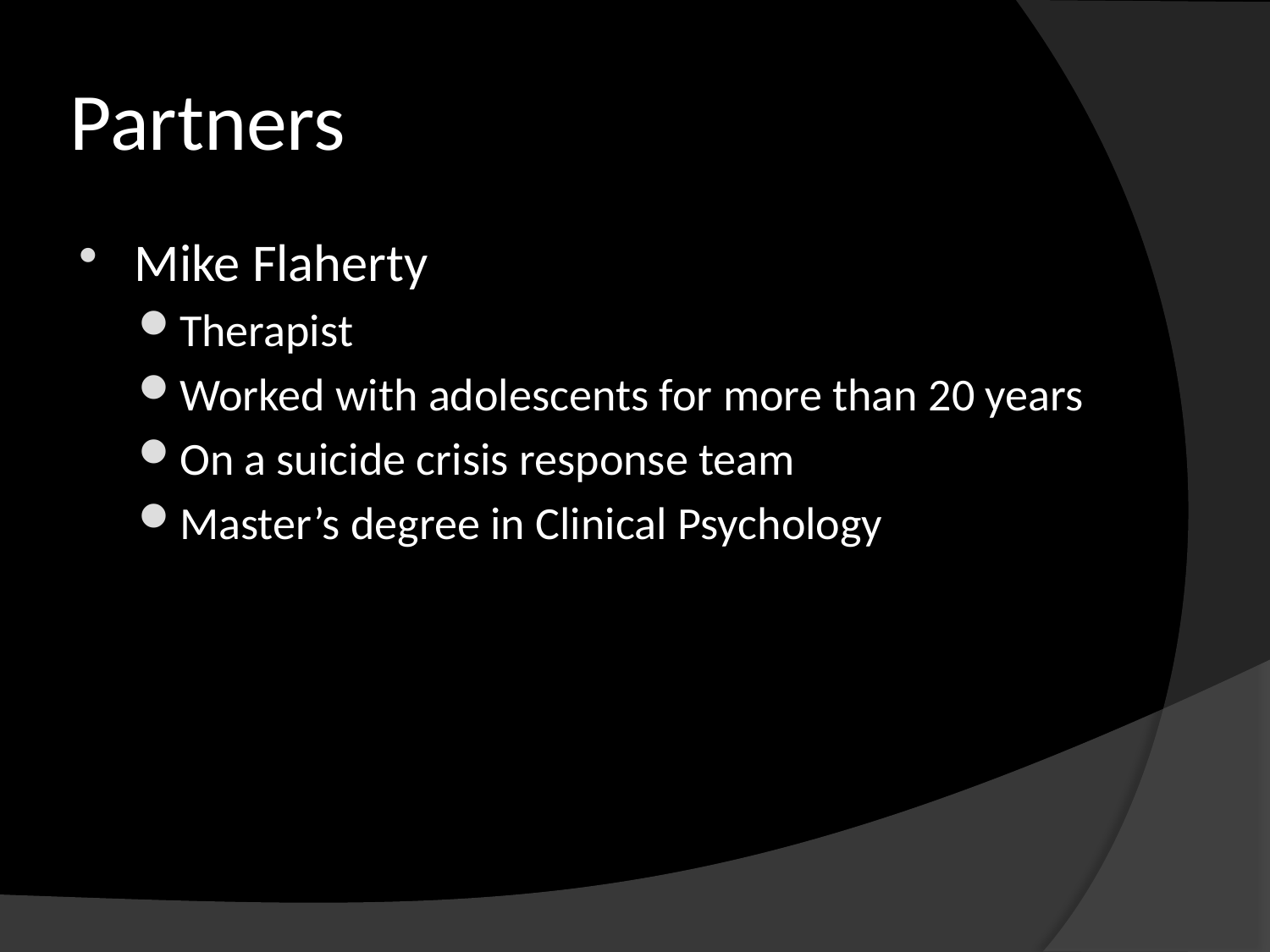

# Partners
Mike Flaherty
Therapist
Worked with adolescents for more than 20 years
On a suicide crisis response team
Master’s degree in Clinical Psychology